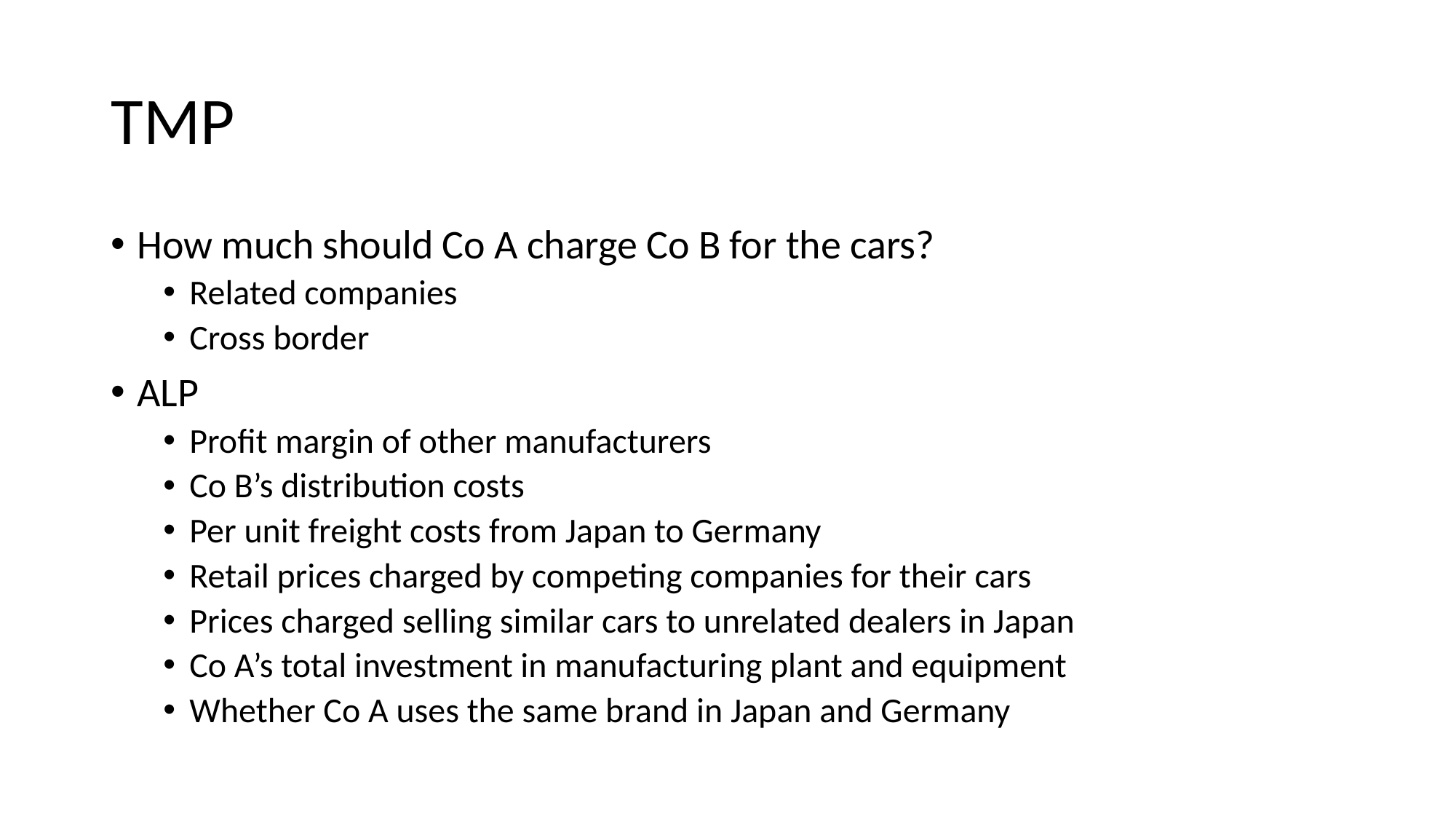

# TMP
How much should Co A charge Co B for the cars?
Related companies
Cross border
ALP
Profit margin of other manufacturers
Co B’s distribution costs
Per unit freight costs from Japan to Germany
Retail prices charged by competing companies for their cars
Prices charged selling similar cars to unrelated dealers in Japan
Co A’s total investment in manufacturing plant and equipment
Whether Co A uses the same brand in Japan and Germany